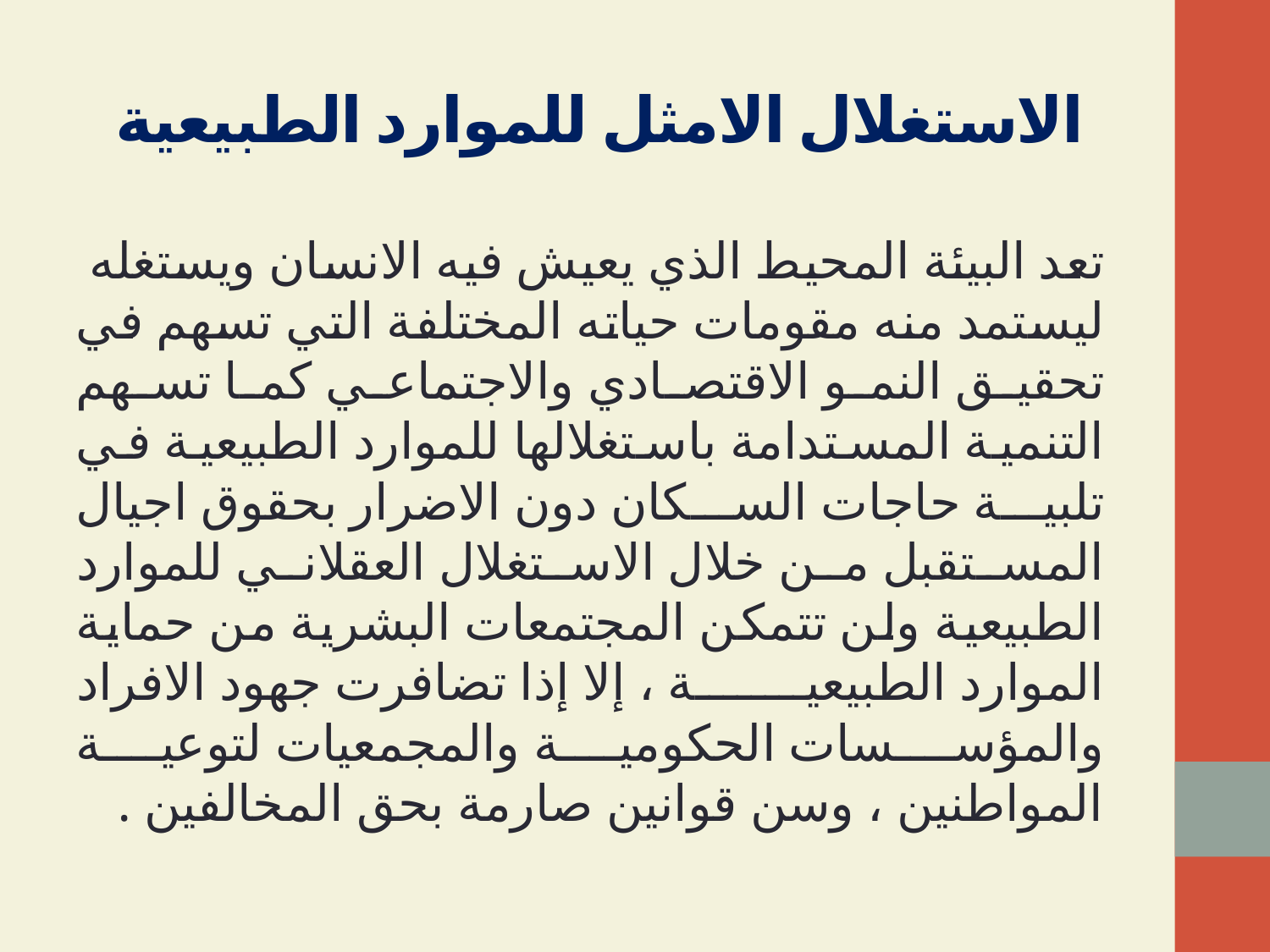

# الاستغلال الامثل للموارد الطبيعية
تعد البيئة المحيط الذي يعيش فيه الانسان ويستغله  ليستمد منه مقومات حياته المختلفة التي تسهم في تحقيق النمو الاقتصادي والاجتماعي كما تسهم التنمية المستدامة باستغلالها للموارد الطبيعية في تلبية حاجات السكان دون الاضرار بحقوق اجيال المستقبل من خلال الاستغلال العقلاني للموارد الطبيعية ولن تتمكن المجتمعات البشرية من حماية الموارد الطبيعية ، إلا إذا تضافرت جهود الافراد والمؤسسات الحكومية والمجمعيات لتوعية المواطنين ، وسن قوانين صارمة بحق المخالفين .